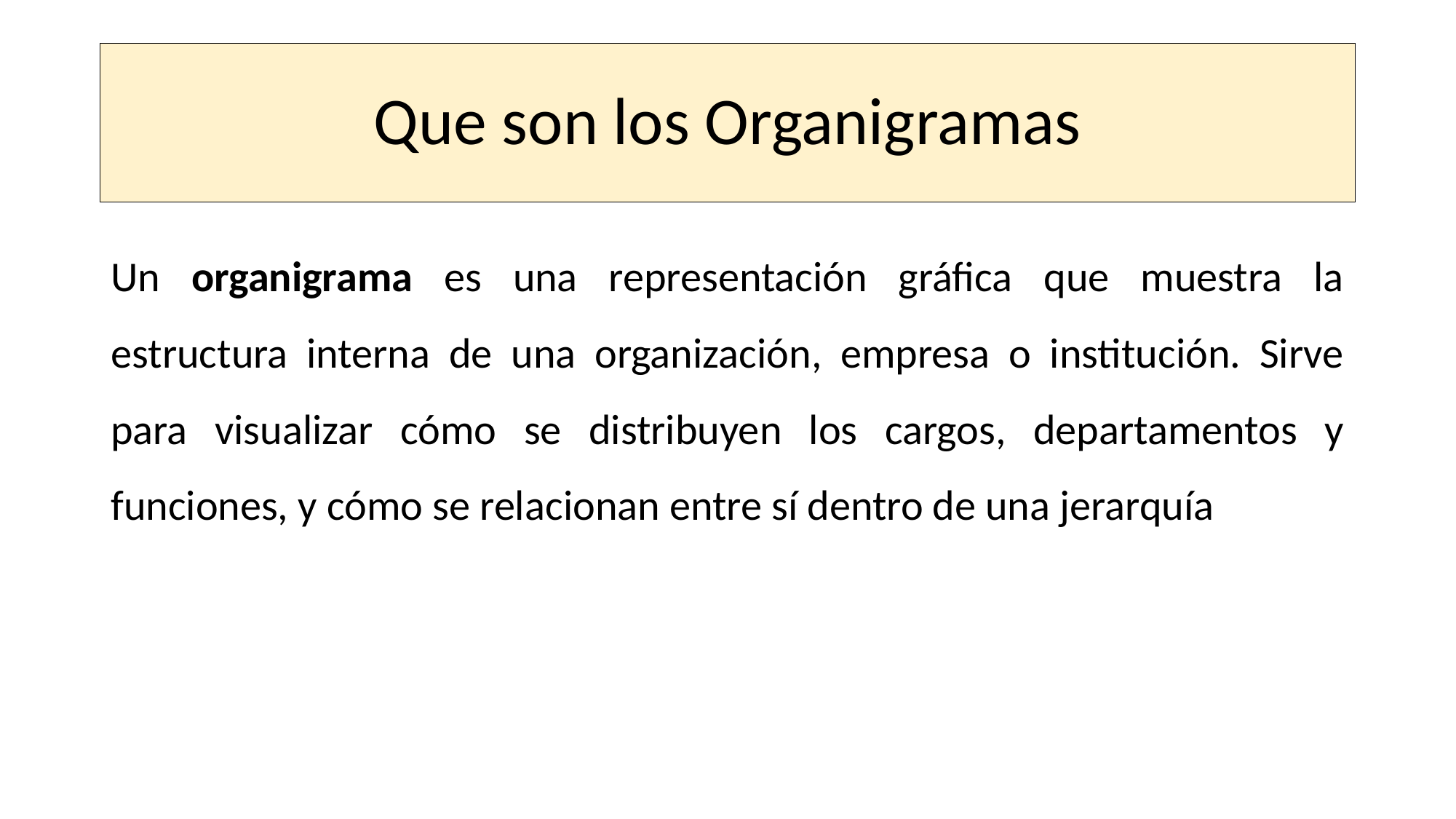

# Que son los Organigramas
Un organigrama es una representación gráfica que muestra la estructura interna de una organización, empresa o institución. Sirve para visualizar cómo se distribuyen los cargos, departamentos y funciones, y cómo se relacionan entre sí dentro de una jerarquía